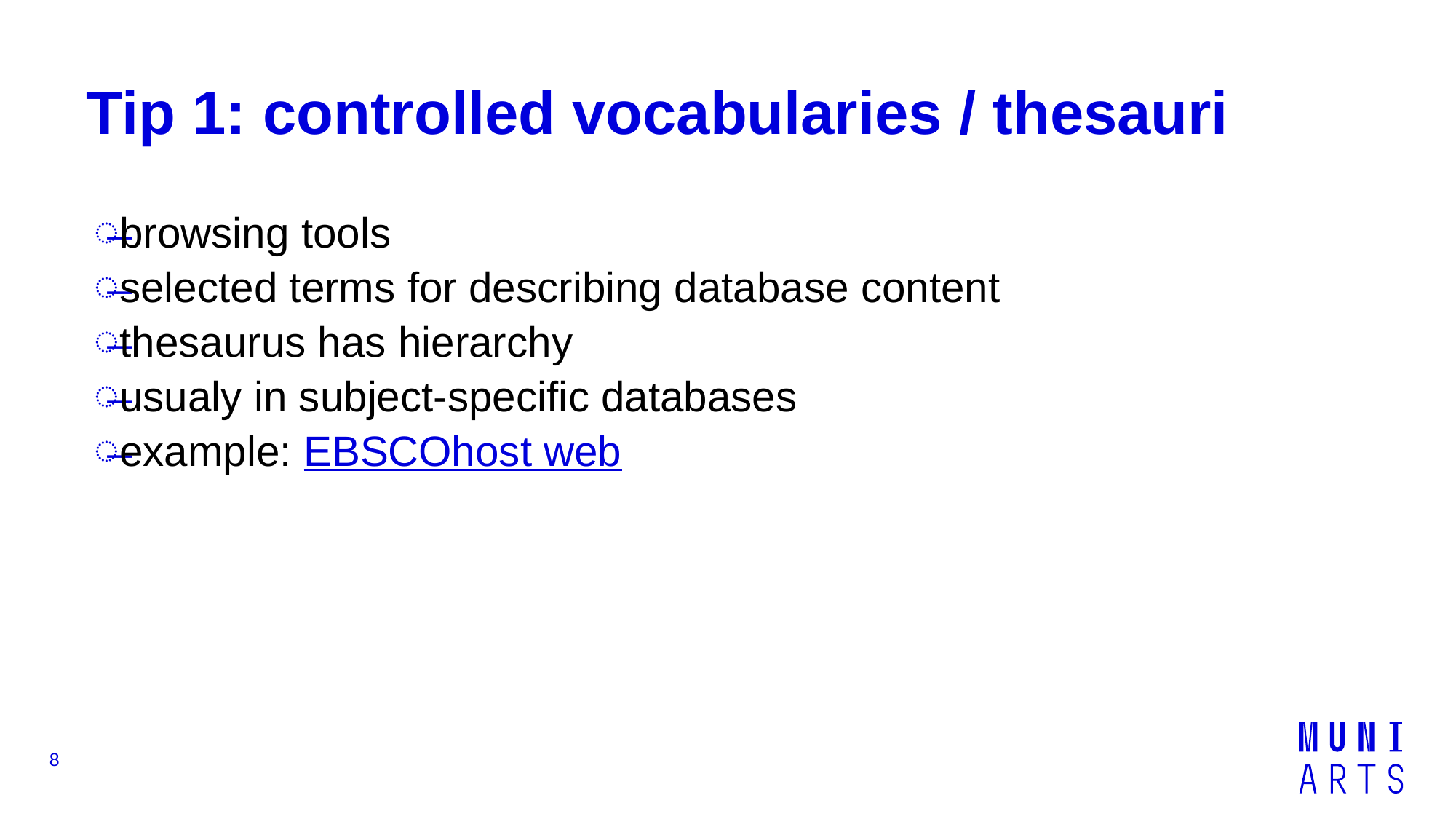

# Tip 1: controlled vocabularies / thesauri
browsing tools
selected terms for describing database content
thesaurus has hierarchy
usualy in subject-specific databases
example: EBSCOhost web
8